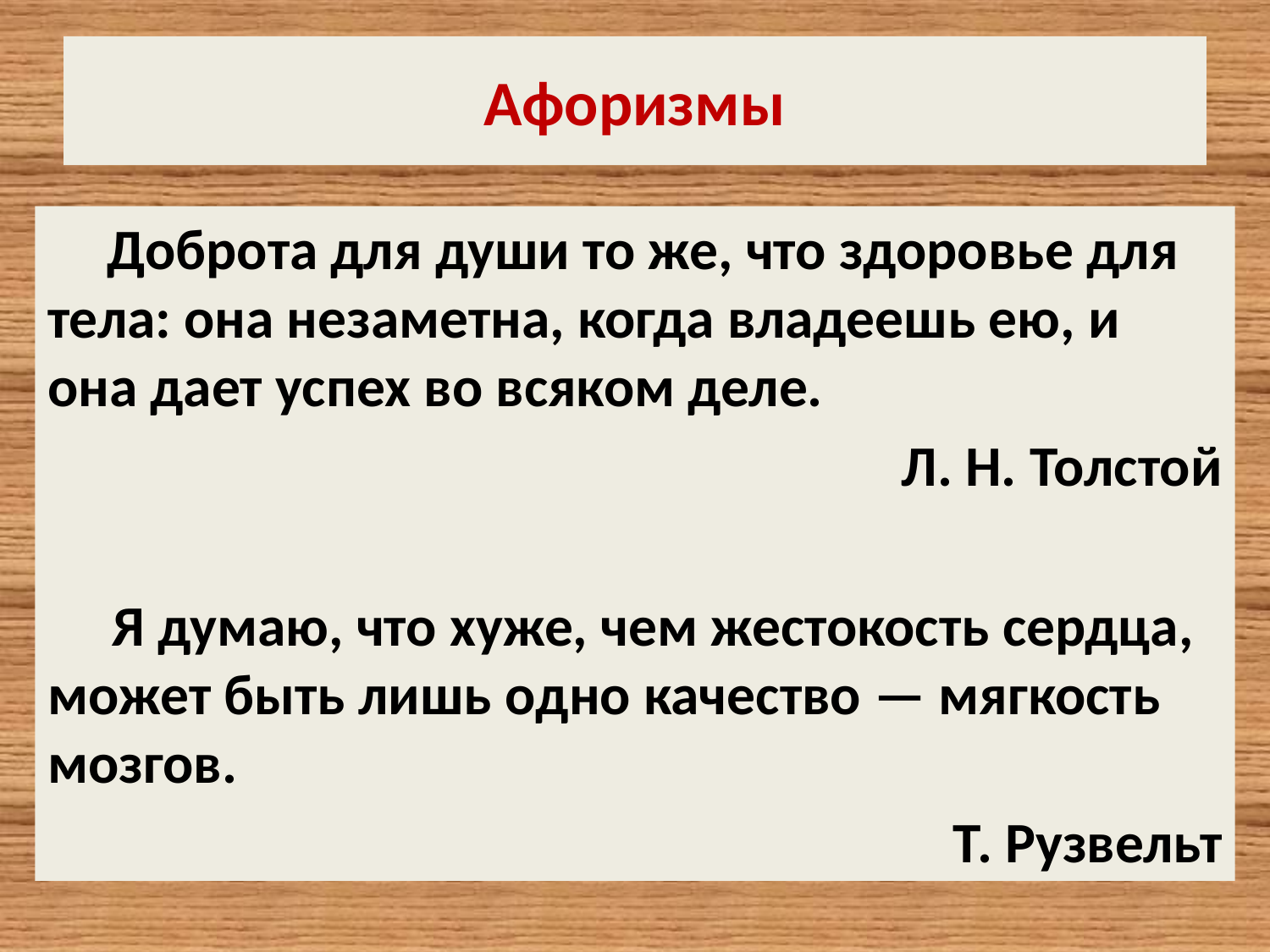

# Афоризмы
     Доброта для души то же, что здоровье для тела: она незаметна, когда владеешь ею, и она дает успех во всяком деле.
Л. Н. Толстой

     Я думаю, что хуже, чем жестокость сердца, может быть лишь одно качество — мягкость мозгов.
Т. Рузвельт